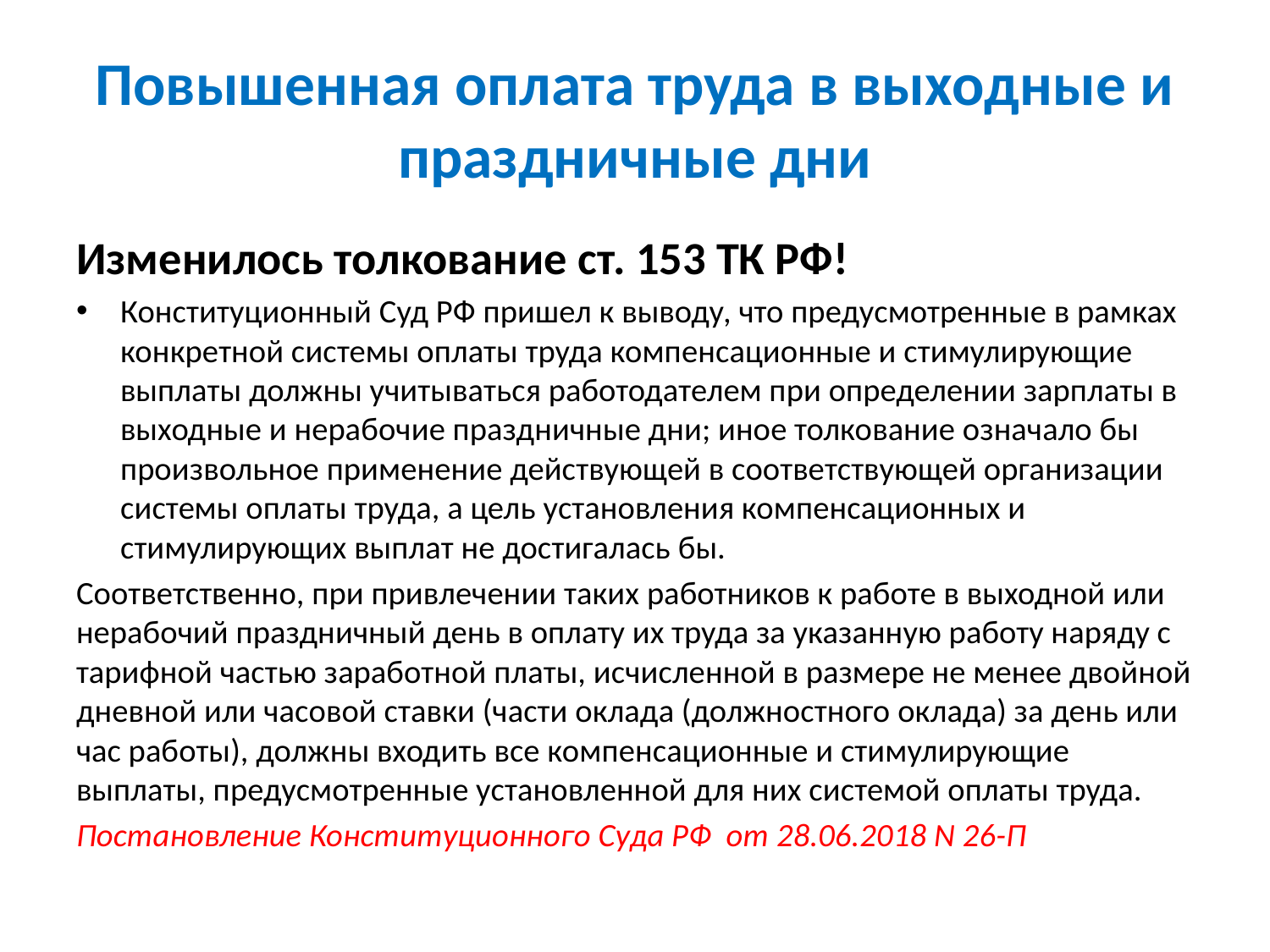

# Повышенная оплата труда в выходные и праздничные дни
Изменилось толкование ст. 153 ТК РФ!
Конституционный Суд РФ пришел к выводу, что предусмотренные в рамках конкретной системы оплаты труда компенсационные и стимулирующие выплаты должны учитываться работодателем при определении зарплаты в выходные и нерабочие праздничные дни; иное толкование означало бы произвольное применение действующей в соответствующей организации системы оплаты труда, а цель установления компенсационных и стимулирующих выплат не достигалась бы.
Соответственно, при привлечении таких работников к работе в выходной или нерабочий праздничный день в оплату их труда за указанную работу наряду с тарифной частью заработной платы, исчисленной в размере не менее двойной дневной или часовой ставки (части оклада (должностного оклада) за день или час работы), должны входить все компенсационные и стимулирующие выплаты, предусмотренные установленной для них системой оплаты труда.
Постановление Конституционного Суда РФ  от 28.06.2018 N 26-П